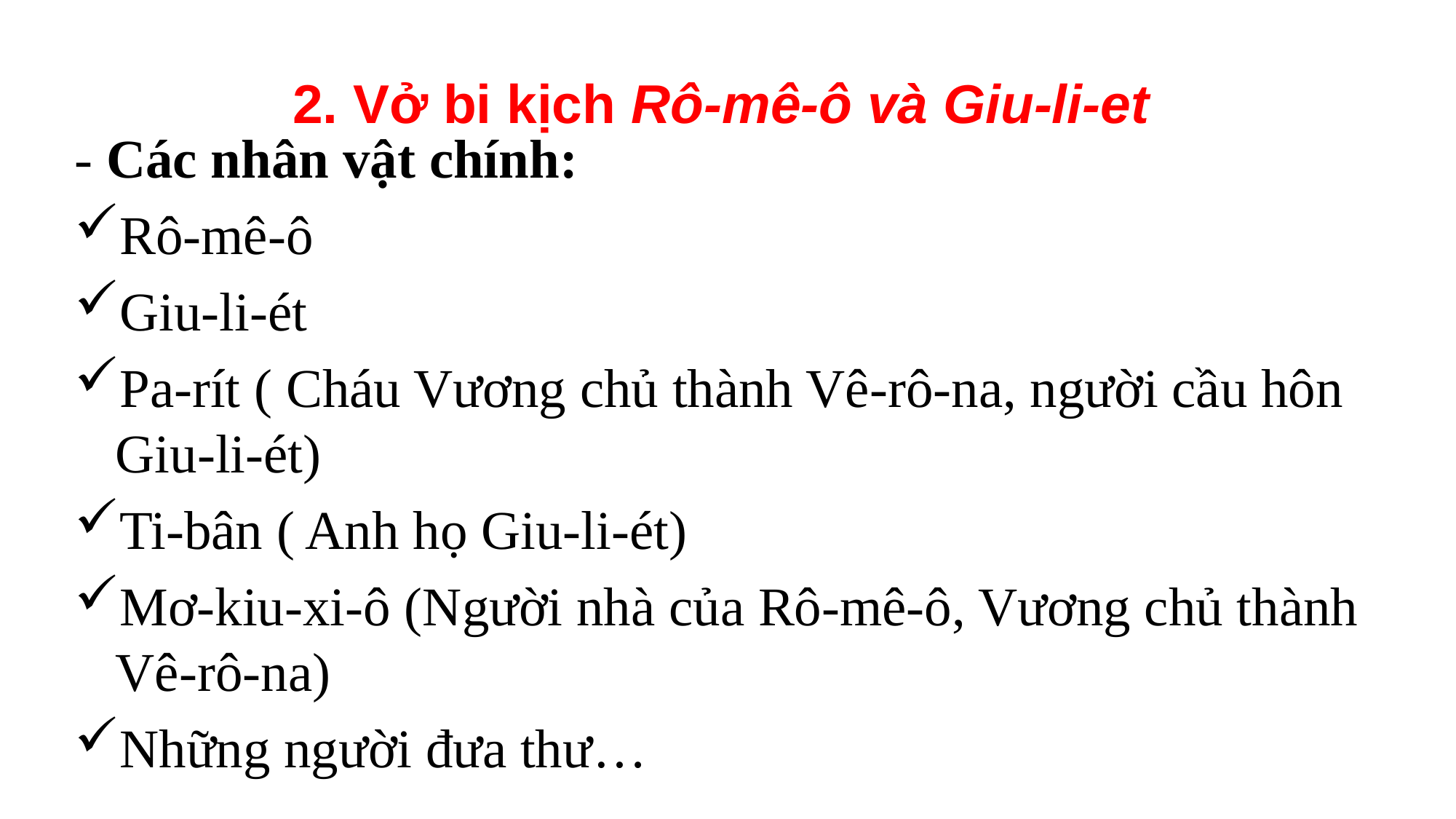

2. Vở bi kịch Rô-mê-ô và Giu-li-et
- Các nhân vật chính:
Rô-mê-ô
Giu-li-ét
Pa-rít ( Cháu Vương chủ thành Vê-rô-na, người cầu hôn Giu-li-ét)
Ti-bân ( Anh họ Giu-li-ét)
Mơ-kiu-xi-ô (Người nhà của Rô-mê-ô, Vương chủ thành Vê-rô-na)
Những người đưa thư…